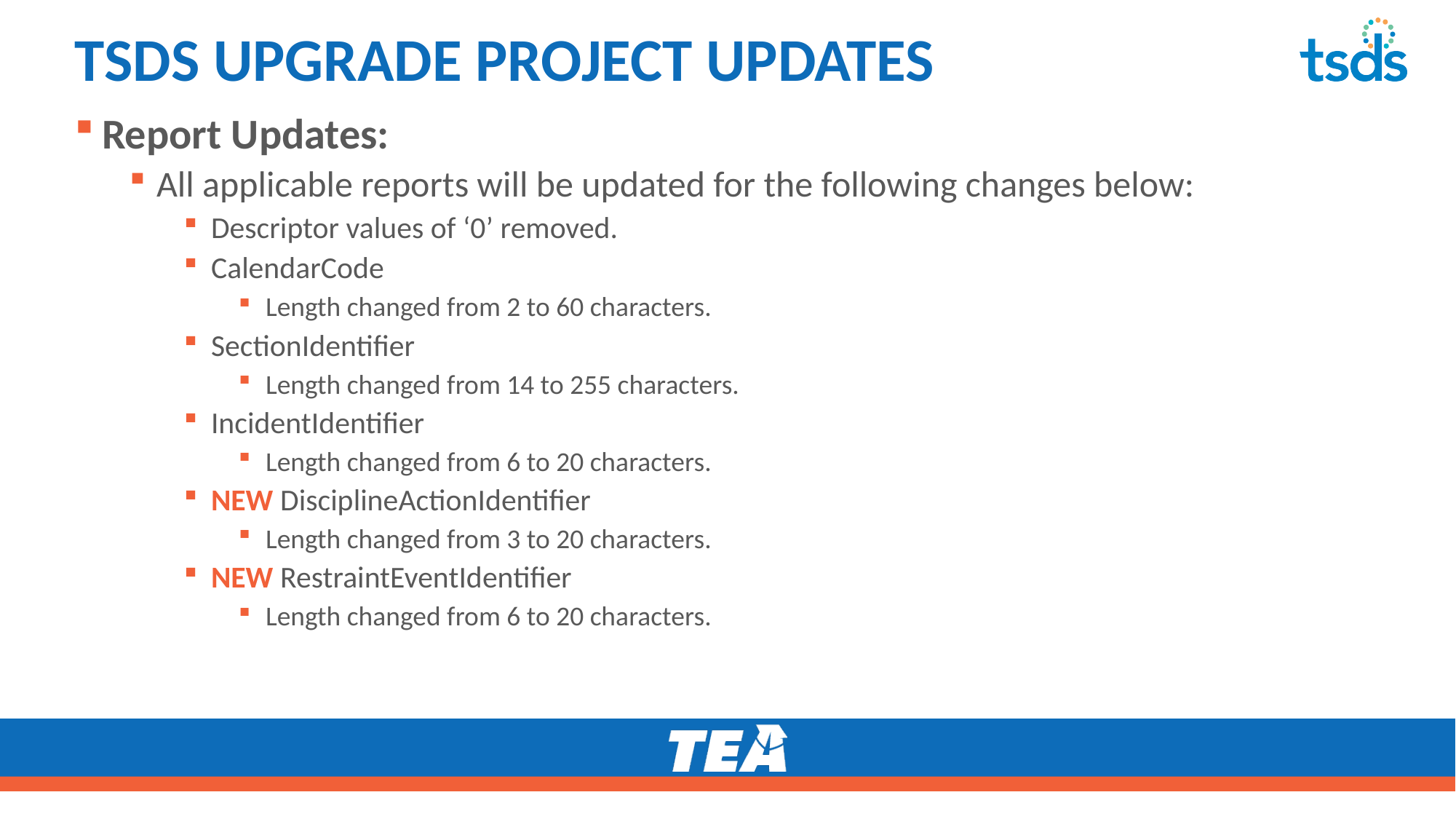

# TSDS UPGRADE PROJECT UPDATES 6
Report Updates:
All applicable reports will be updated for the following changes below:
Descriptor values of ‘0’ removed.
CalendarCode
Length changed from 2 to 60 characters.
SectionIdentifier
Length changed from 14 to 255 characters.
IncidentIdentifier
Length changed from 6 to 20 characters.
NEW DisciplineActionIdentifier
Length changed from 3 to 20 characters.
NEW RestraintEventIdentifier
Length changed from 6 to 20 characters.